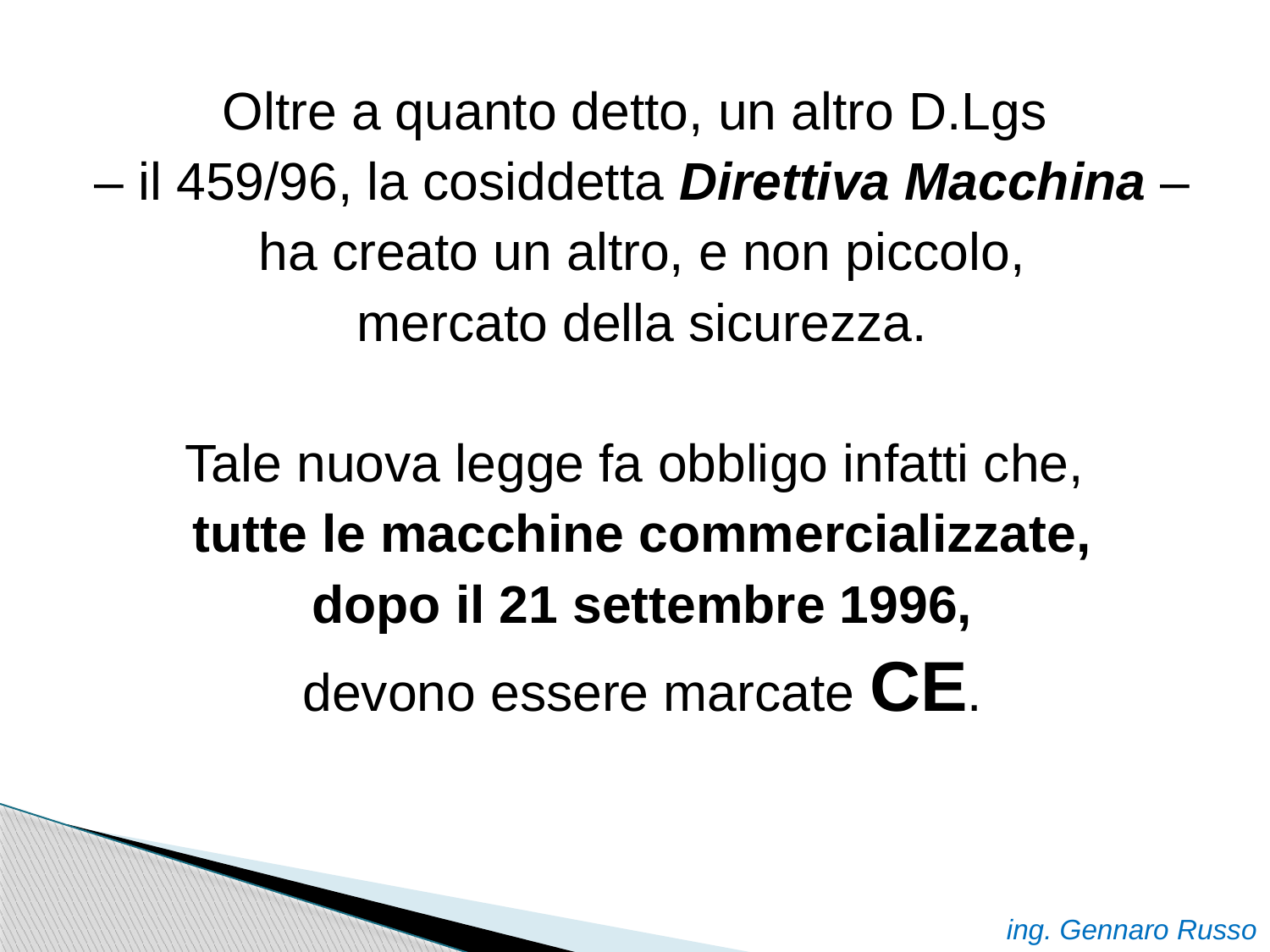

Oltre a quanto detto, un altro D.Lgs
 – il 459/96, la cosiddetta Direttiva Macchina –
 ha creato un altro, e non piccolo,
 mercato della sicurezza.

Tale nuova legge fa obbligo infatti che,
 tutte le macchine commercializzate,
 dopo il 21 settembre 1996,
 devono essere marcate CE.
ing. Gennaro Russo